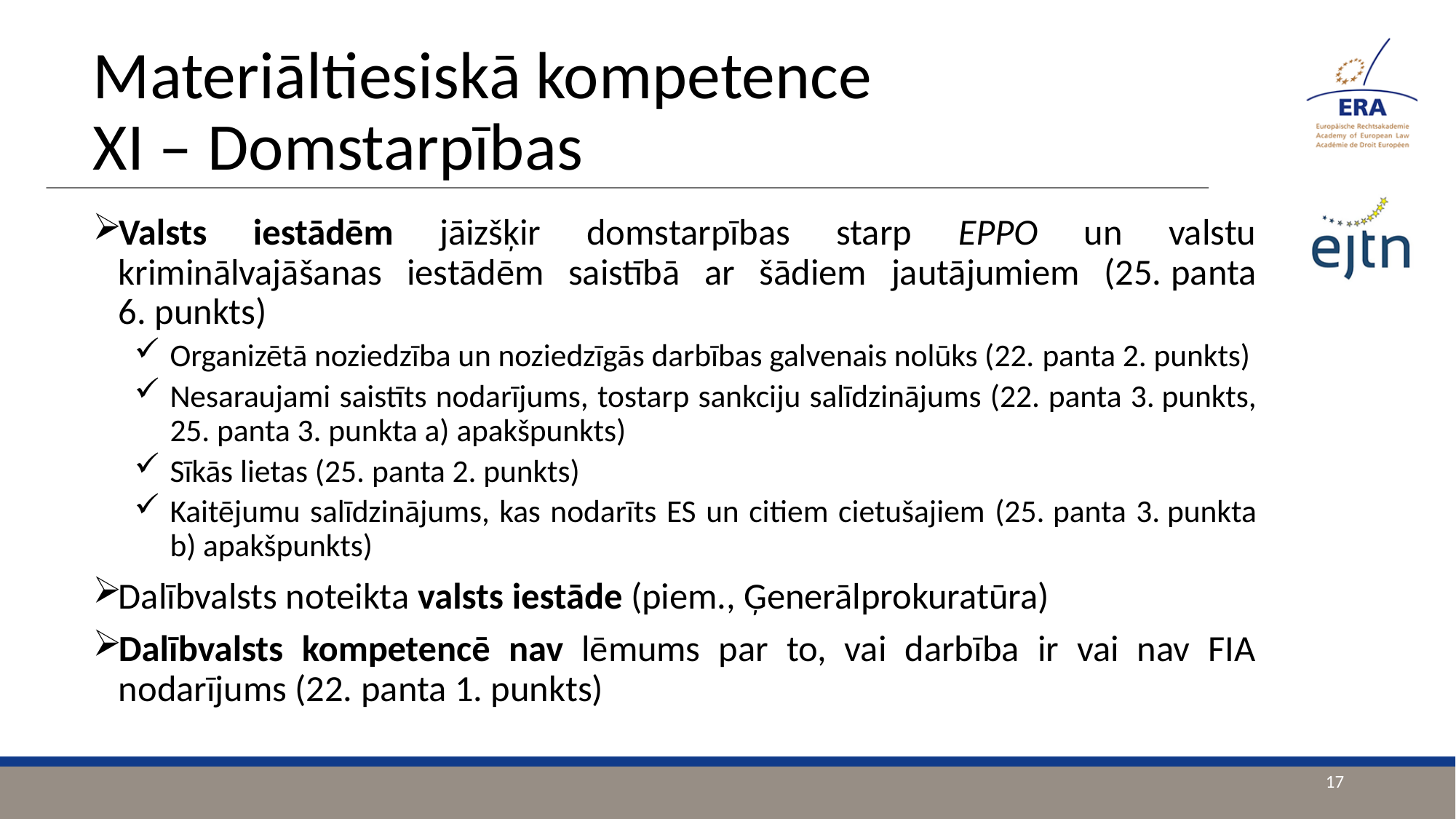

# Materiāltiesiskā kompetence XI – Domstarpības
Valsts iestādēm jāizšķir domstarpības starp EPPO un valstu kriminālvajāšanas iestādēm saistībā ar šādiem jautājumiem (25. panta 6. punkts)
Organizētā noziedzība un noziedzīgās darbības galvenais nolūks (22. panta 2. punkts)
Nesaraujami saistīts nodarījums, tostarp sankciju salīdzinājums (22. panta 3. punkts, 25. panta 3. punkta a) apakšpunkts)
Sīkās lietas (25. panta 2. punkts)
Kaitējumu salīdzinājums, kas nodarīts ES un citiem cietušajiem (25. panta 3. punkta b) apakšpunkts)
Dalībvalsts noteikta valsts iestāde (piem., Ģenerālprokuratūra)
Dalībvalsts kompetencē nav lēmums par to, vai darbība ir vai nav FIA nodarījums (22. panta 1. punkts)

17